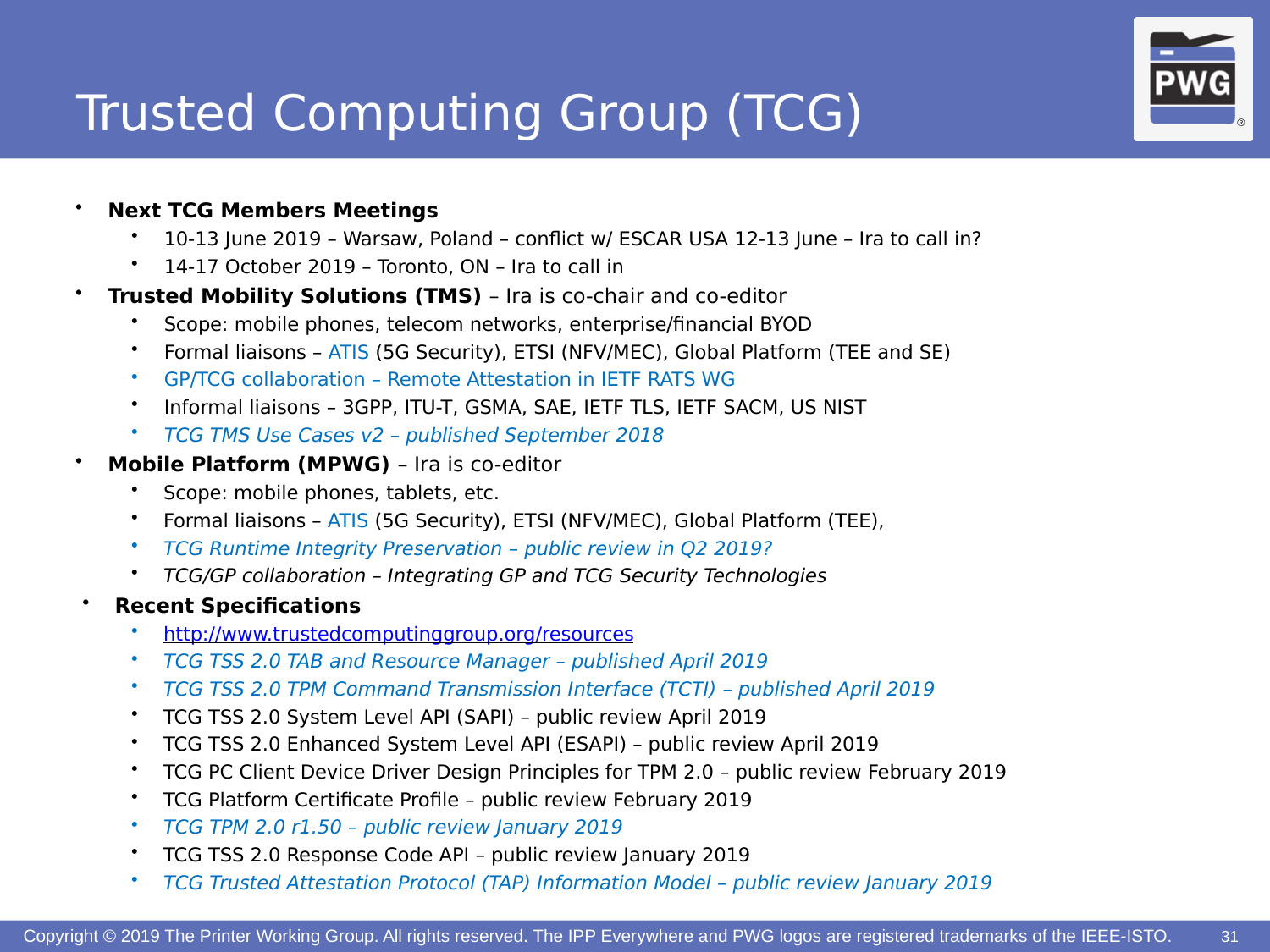

# Trusted Computing Group (TCG)
Next TCG Members Meetings
10-13 June 2019 – Warsaw, Poland – conflict w/ ESCAR USA 12-13 June – Ira to call in?
14-17 October 2019 – Toronto, ON – Ira to call in
Trusted Mobility Solutions (TMS) – Ira is co-chair and co-editor
Scope: mobile phones, telecom networks, enterprise/financial BYOD
Formal liaisons – ATIS (5G Security), ETSI (NFV/MEC), Global Platform (TEE and SE)
GP/TCG collaboration – Remote Attestation in IETF RATS WG
Informal liaisons – 3GPP, ITU-T, GSMA, SAE, IETF TLS, IETF SACM, US NIST
TCG TMS Use Cases v2 – published September 2018
Mobile Platform (MPWG) – Ira is co-editor
Scope: mobile phones, tablets, etc.
Formal liaisons – ATIS (5G Security), ETSI (NFV/MEC), Global Platform (TEE),
TCG Runtime Integrity Preservation – public review in Q2 2019?
TCG/GP collaboration – Integrating GP and TCG Security Technologies
Recent Specifications
http://www.trustedcomputinggroup.org/resources
TCG TSS 2.0 TAB and Resource Manager – published April 2019
TCG TSS 2.0 TPM Command Transmission Interface (TCTI) – published April 2019
TCG TSS 2.0 System Level API (SAPI) – public review April 2019
TCG TSS 2.0 Enhanced System Level API (ESAPI) – public review April 2019
TCG PC Client Device Driver Design Principles for TPM 2.0 – public review February 2019
TCG Platform Certificate Profile – public review February 2019
TCG TPM 2.0 r1.50 – public review January 2019
TCG TSS 2.0 Response Code API – public review January 2019
TCG Trusted Attestation Protocol (TAP) Information Model – public review January 2019
31